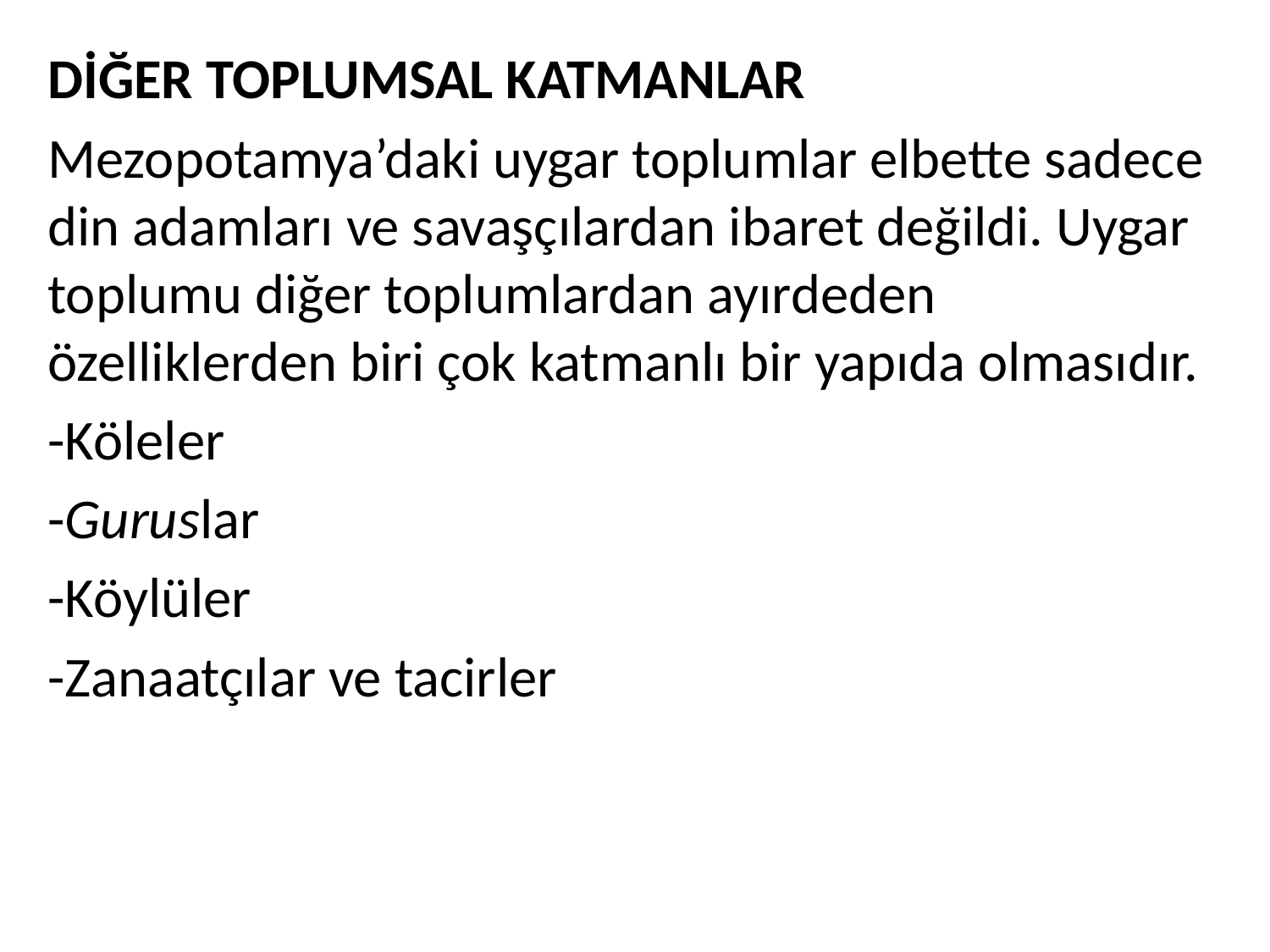

DİĞER TOPLUMSAL KATMANLAR
Mezopotamya’daki uygar toplumlar elbette sadece din adamları ve savaşçılardan ibaret değildi. Uygar toplumu diğer toplumlardan ayırdeden özelliklerden biri çok katmanlı bir yapıda olmasıdır.
-Köleler
-Guruslar
-Köylüler
-Zanaatçılar ve tacirler